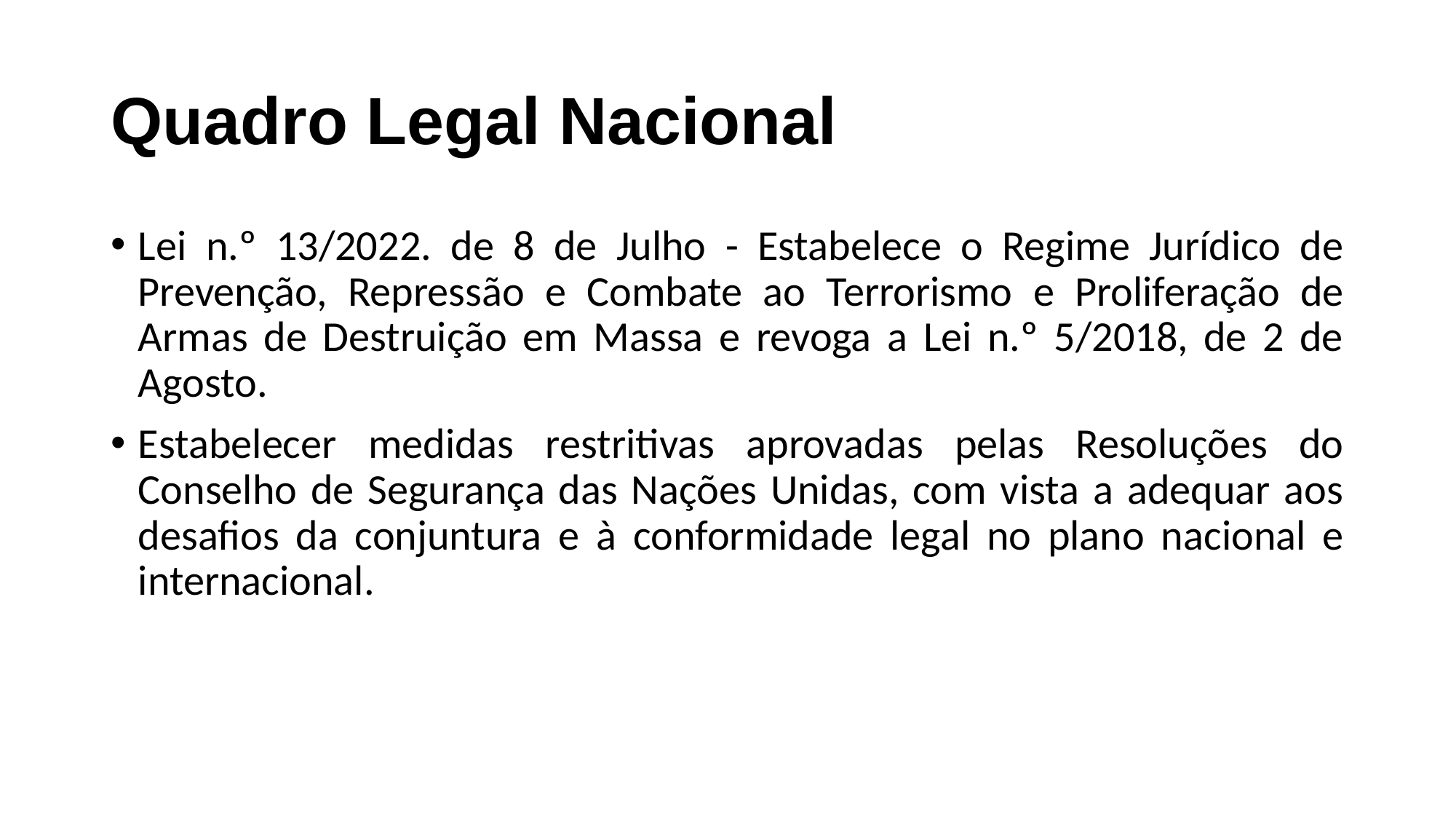

# Quadro Legal Nacional
Lei n.º 13/2022. de 8 de Julho - Estabelece o Regime Jurídico de Prevenção, Repressão e Combate ao Terrorismo e Proliferação de Armas de Destruição em Massa e revoga a Lei n.º 5/2018, de 2 de Agosto.
Estabelecer medidas restritivas aprovadas pelas Resoluções do Conselho de Segurança das Nações Unidas, com vista a adequar aos desafios da conjuntura e à conformidade legal no plano nacional e internacional.